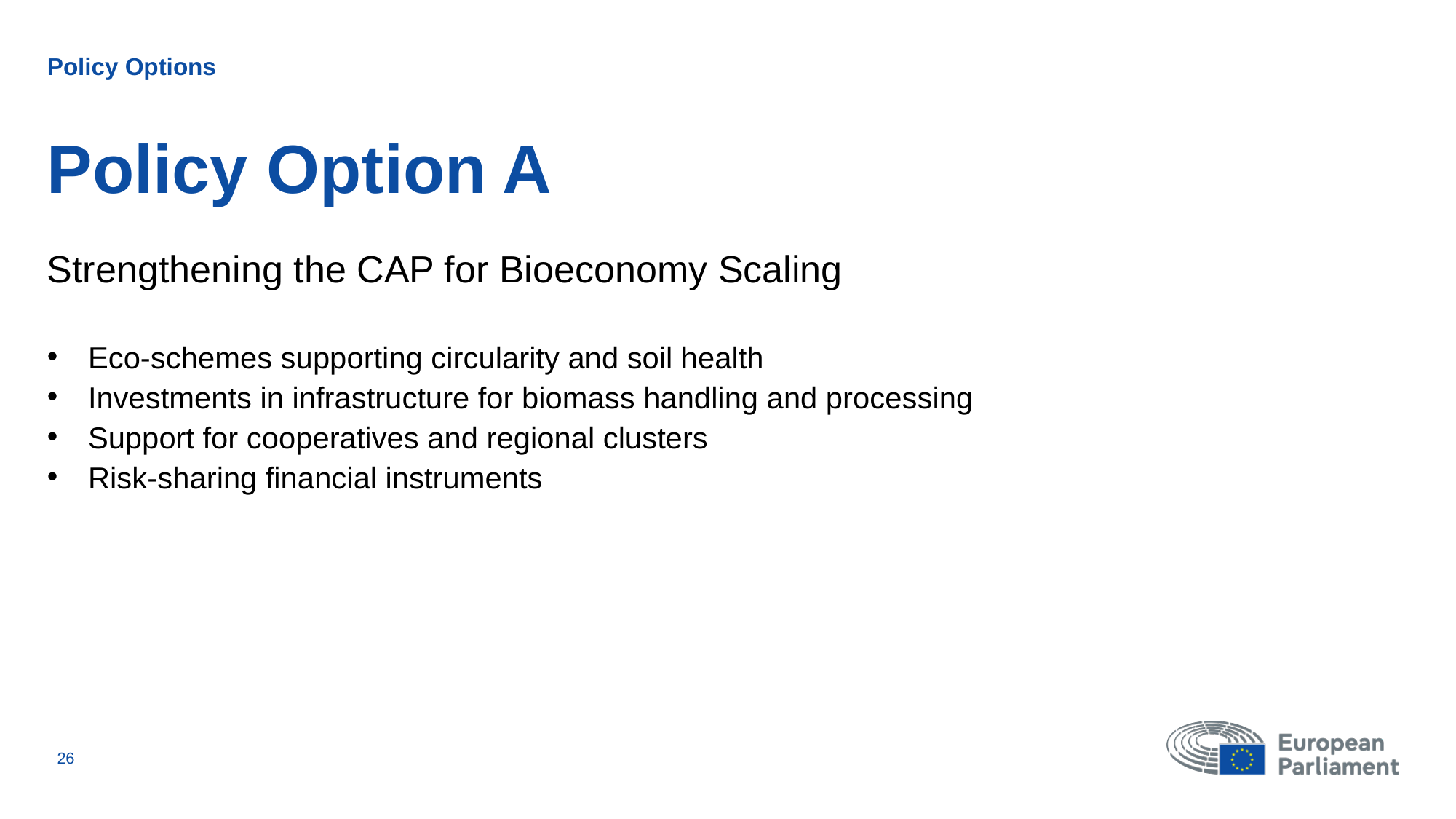

Policy Options
# Policy Option A
Strengthening the CAP for Bioeconomy Scaling
Eco‑schemes supporting circularity and soil health
Investments in infrastructure for biomass handling and processing
Support for cooperatives and regional clusters
Risk‑sharing financial instruments